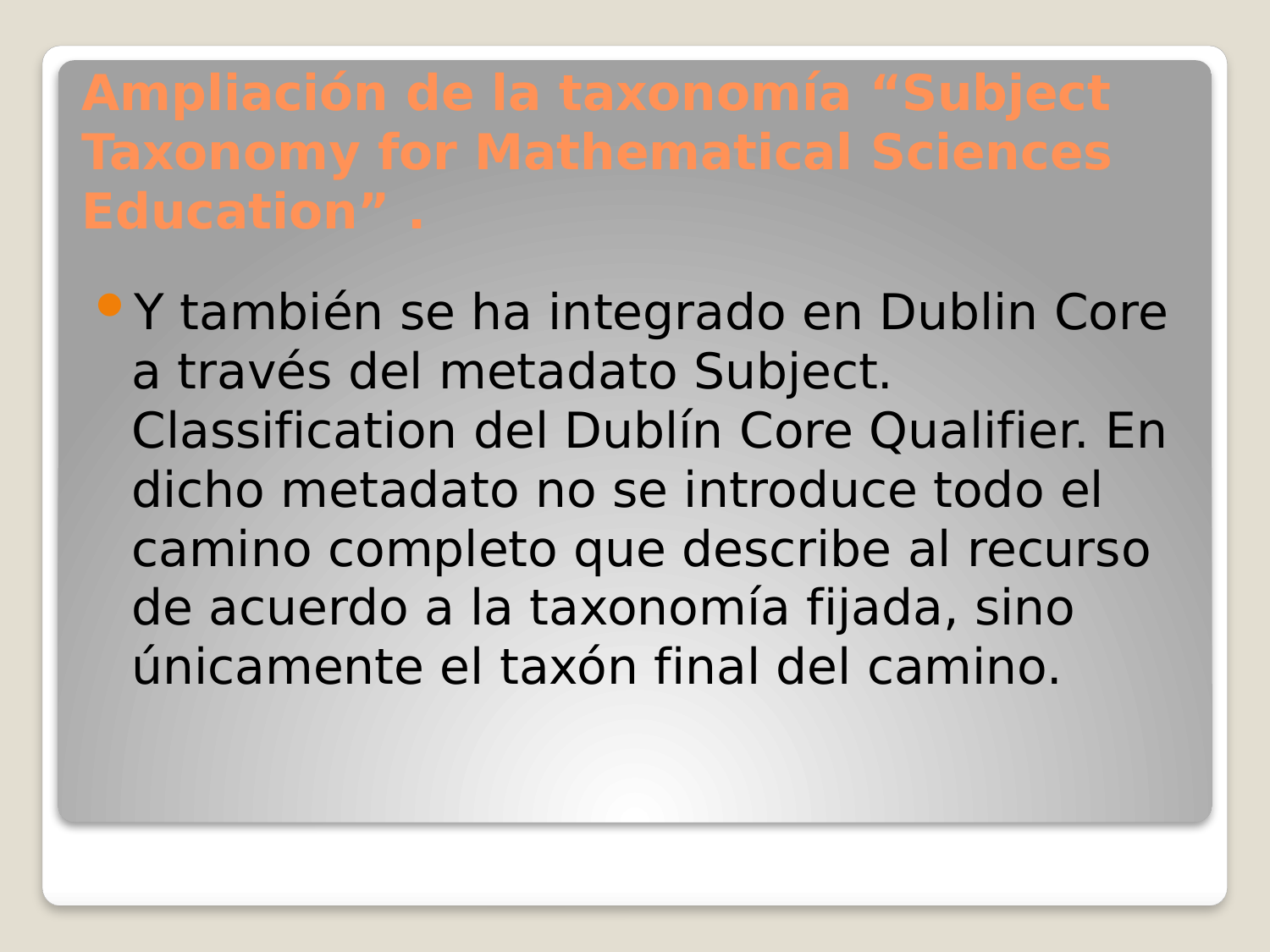

Ampliación de la taxonomía “Subject Taxonomy for Mathematical Sciences Education” .
Y también se ha integrado en Dublin Core a través del metadato Subject. Classification del Dublín Core Qualifier. En dicho metadato no se introduce todo el camino completo que describe al recurso de acuerdo a la taxonomía fijada, sino únicamente el taxón final del camino.